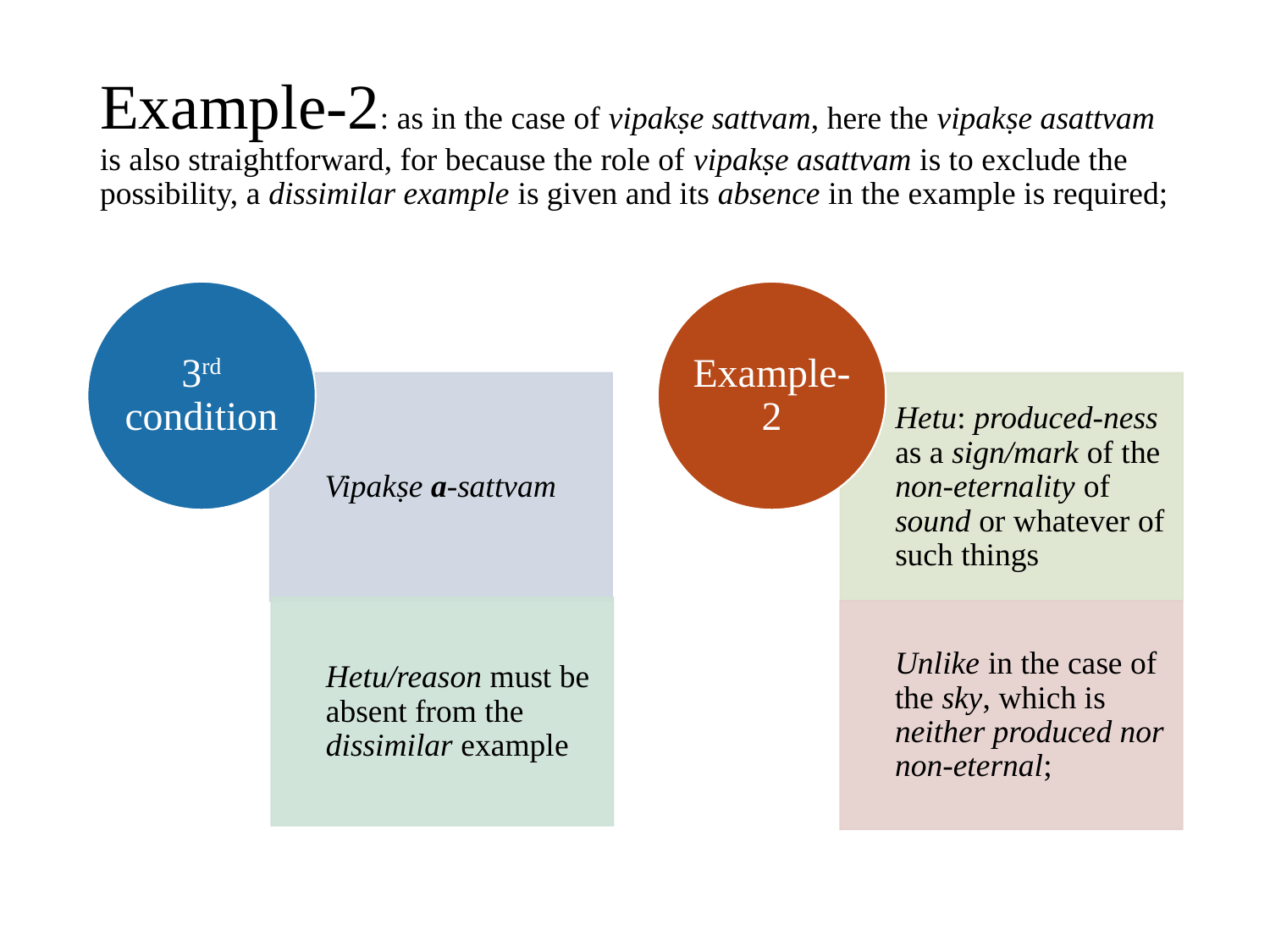

# Example-2: as in the case of vipakṣe sattvam, here the vipakṣe asattvam is also straightforward, for because the role of vipakṣe asattvam is to exclude the possibility, a dissimilar example is given and its absence in the example is required;
Vipakṣe a-sattvam
Hetu/reason must be absent from the dissimilar example
3rd condition
Hetu: produced-ness as a sign/mark of the non-eternality of sound or whatever of such things
Unlike in the case of the sky, which is neither produced nor non-eternal;
Example-2